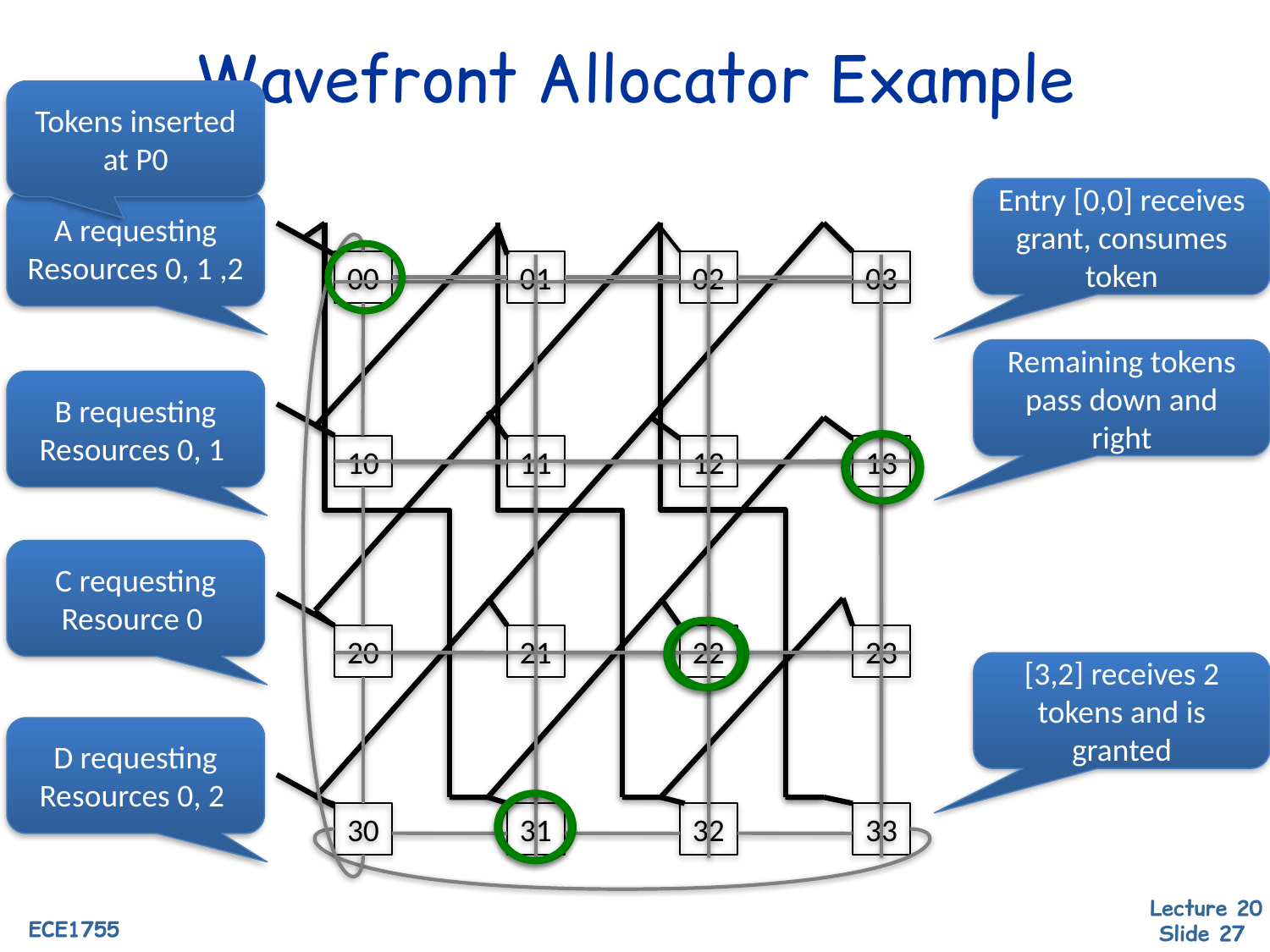

# Wavefront Allocator Example
Tokens inserted at P0
Entry [0,0] receives grant, consumes token
A requesting Resources 0, 1 ,2
p0

00
01
02
03
Remaining tokens pass down and right
B requesting Resources 0, 1
p1

10
11
12
13
C requesting Resource 0
p2

20
21
22
23
[3,2] receives 2 tokens and is granted
D requesting Resources 0, 2
p3

30
31
32
33